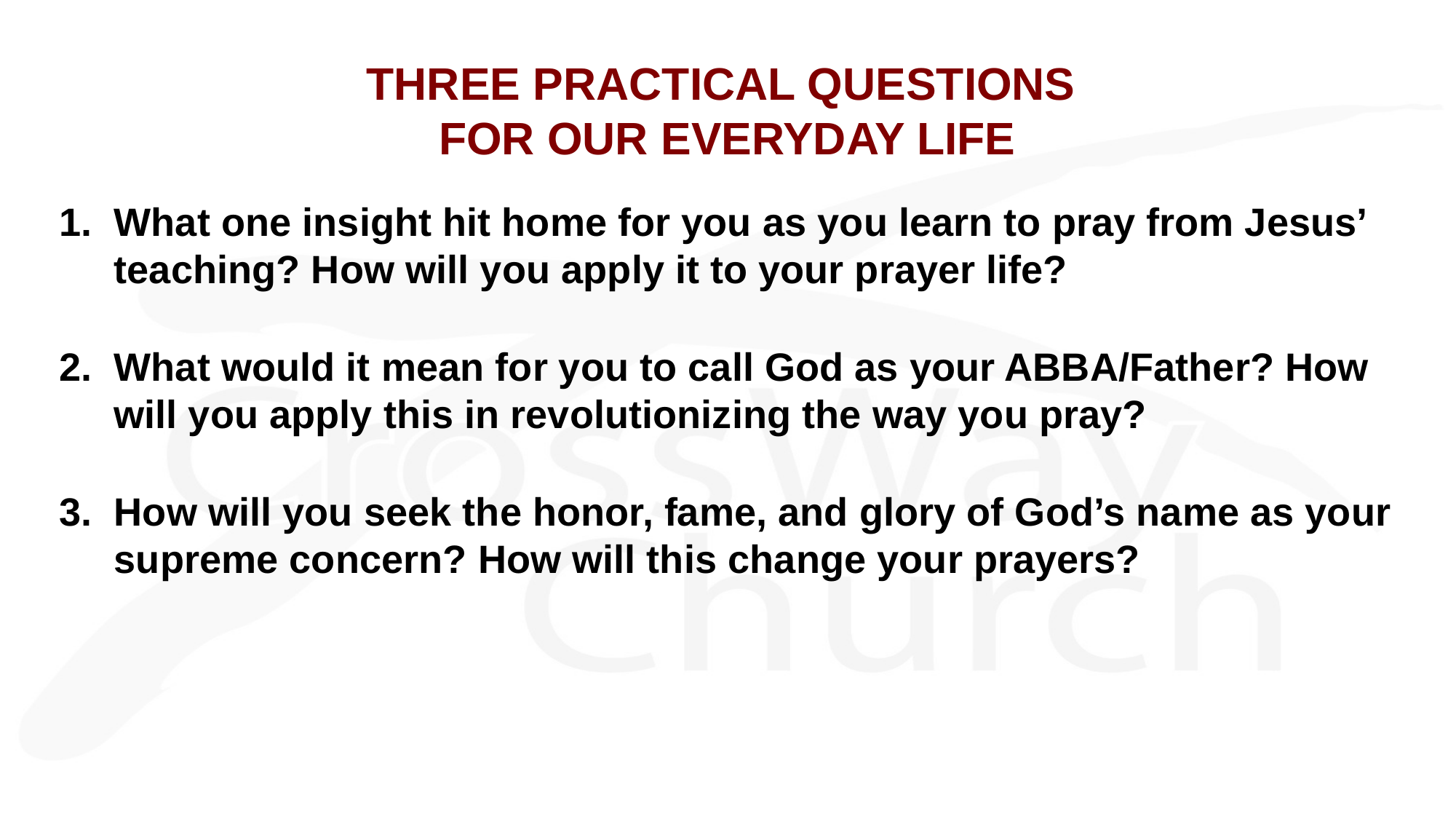

# THREE PRACTICAL QUESTIONS FOR OUR EVERYDAY LIFE
What one insight hit home for you as you learn to pray from Jesus’ teaching? How will you apply it to your prayer life?

What would it mean for you to call God as your ABBA/Father? How will you apply this in revolutionizing the way you pray?

How will you seek the honor, fame, and glory of God’s name as your supreme concern? How will this change your prayers?